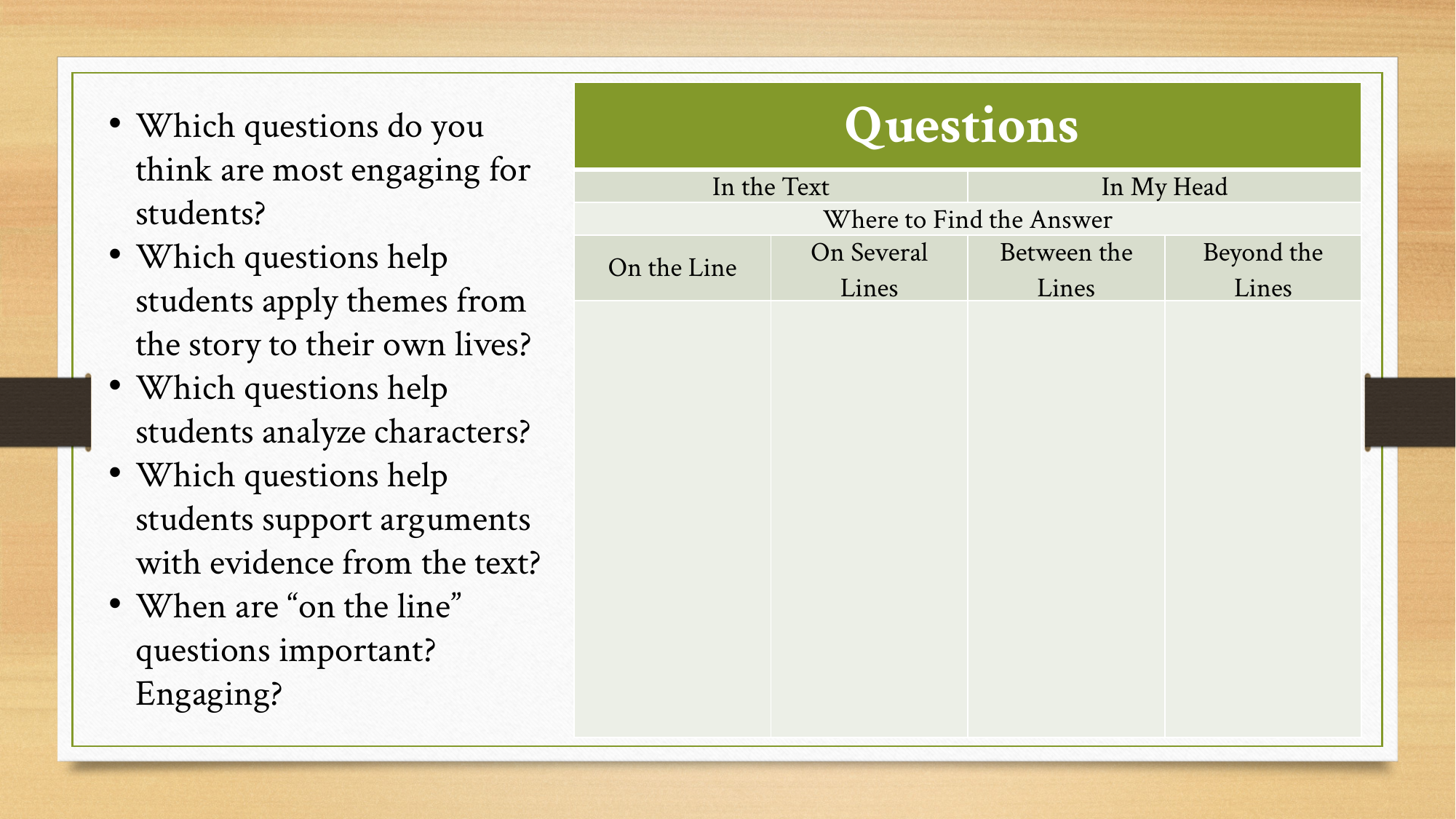

| Questions |  |  |  |
| --- | --- | --- | --- |
| In the Text |  | In My Head |  |
| Where to Find the Answer |  |  |  |
| On the Line | On Several Lines | Between the Lines | Beyond the Lines |
|  |  |  |  |
Which questions do you think are most engaging for students?
Which questions help students apply themes from the story to their own lives?
Which questions help students analyze characters?
Which questions help students support arguments with evidence from the text?
When are “on the line” questions important?  Engaging?